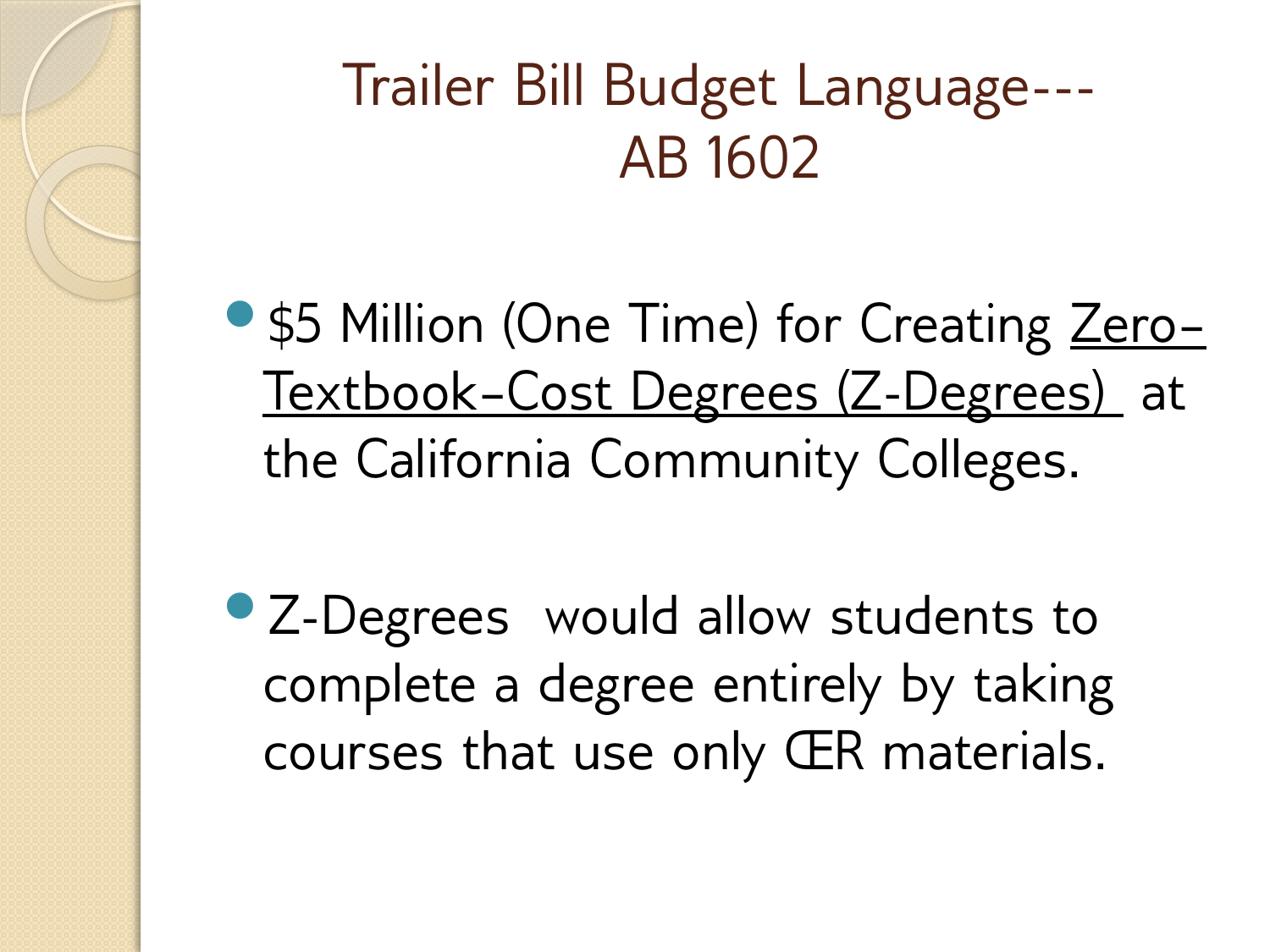

# Trailer Bill Budget Language--- AB 1602

$5 Million (One Time) for Creating Zero–Textbook–Cost Degrees (Z-Degrees)  at the California Community Colleges.

Z-Degrees  would allow students to complete a degree entirely by taking courses that use only OER materials.